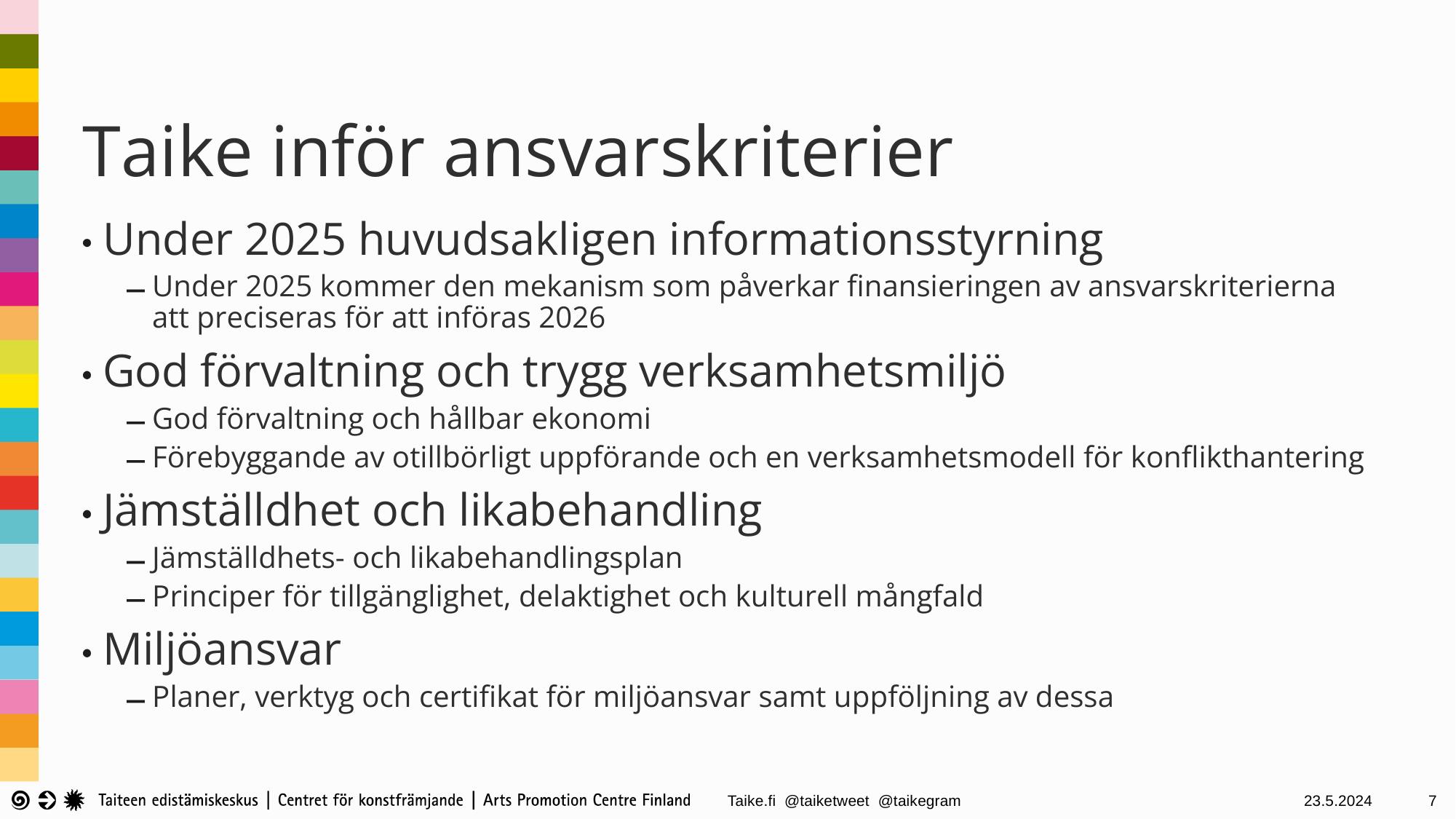

# Taike inför ansvarskriterier
Under 2025 huvudsakligen informationsstyrning
Under 2025 kommer den mekanism som påverkar finansieringen av ansvarskriterierna att preciseras för att införas 2026
God förvaltning och trygg verksamhetsmiljö
God förvaltning och hållbar ekonomi
Förebyggande av otillbörligt uppförande och en verksamhetsmodell för konflikthantering
Jämställdhet och likabehandling
Jämställdhets- och likabehandlingsplan
Principer för tillgänglighet, delaktighet och kulturell mångfald
Miljöansvar
Planer, verktyg och certifikat för miljöansvar samt uppföljning av dessa
23.5.2024
7